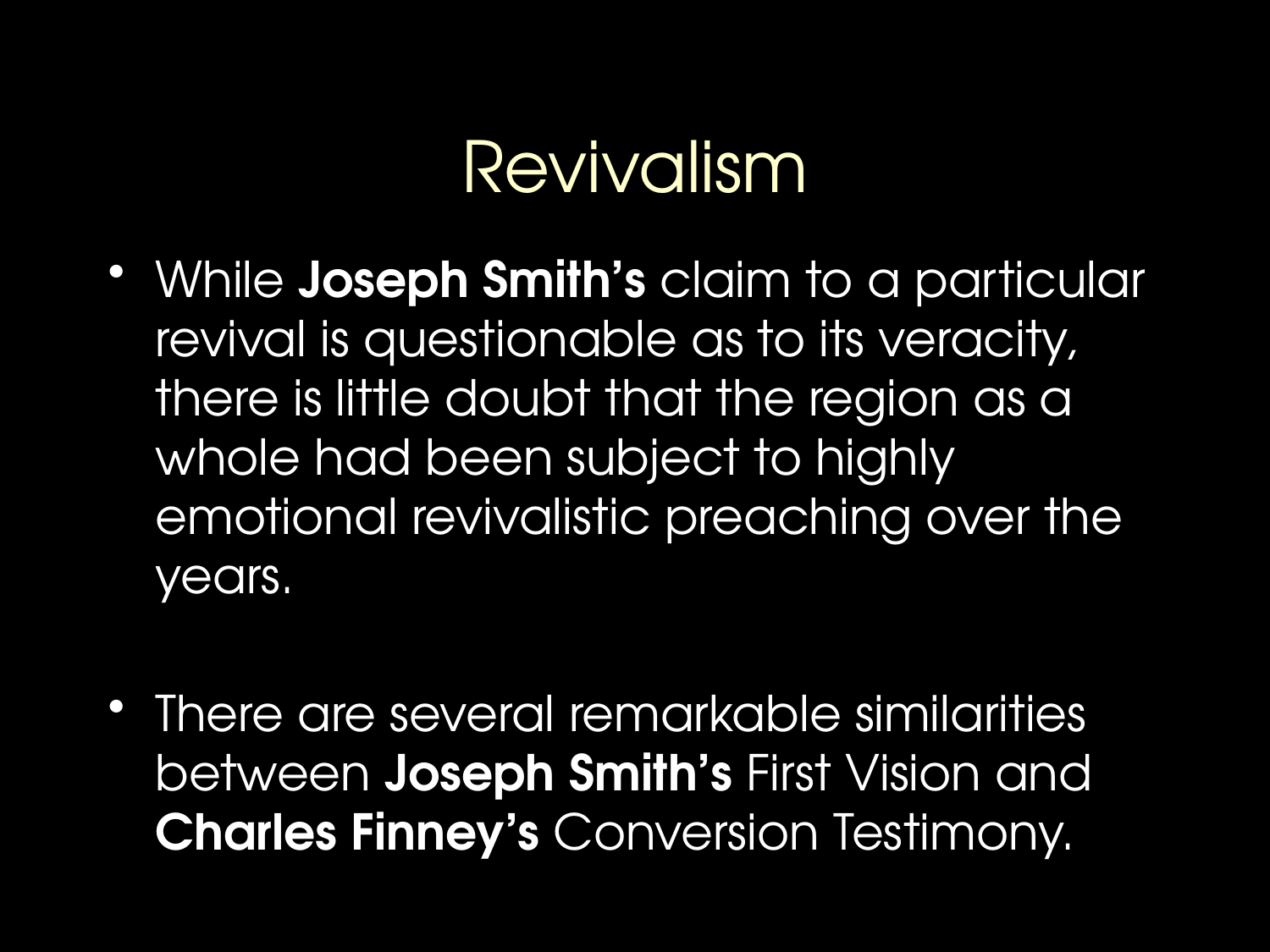

# Revivalism
While Joseph Smith’s claim to a particular revival is questionable as to its veracity, there is little doubt that the region as a whole had been subject to highly emotional revivalistic preaching over the years.

There are several remarkable similarities between Joseph Smith’s First Vision and Charles Finney’s Conversion Testimony.